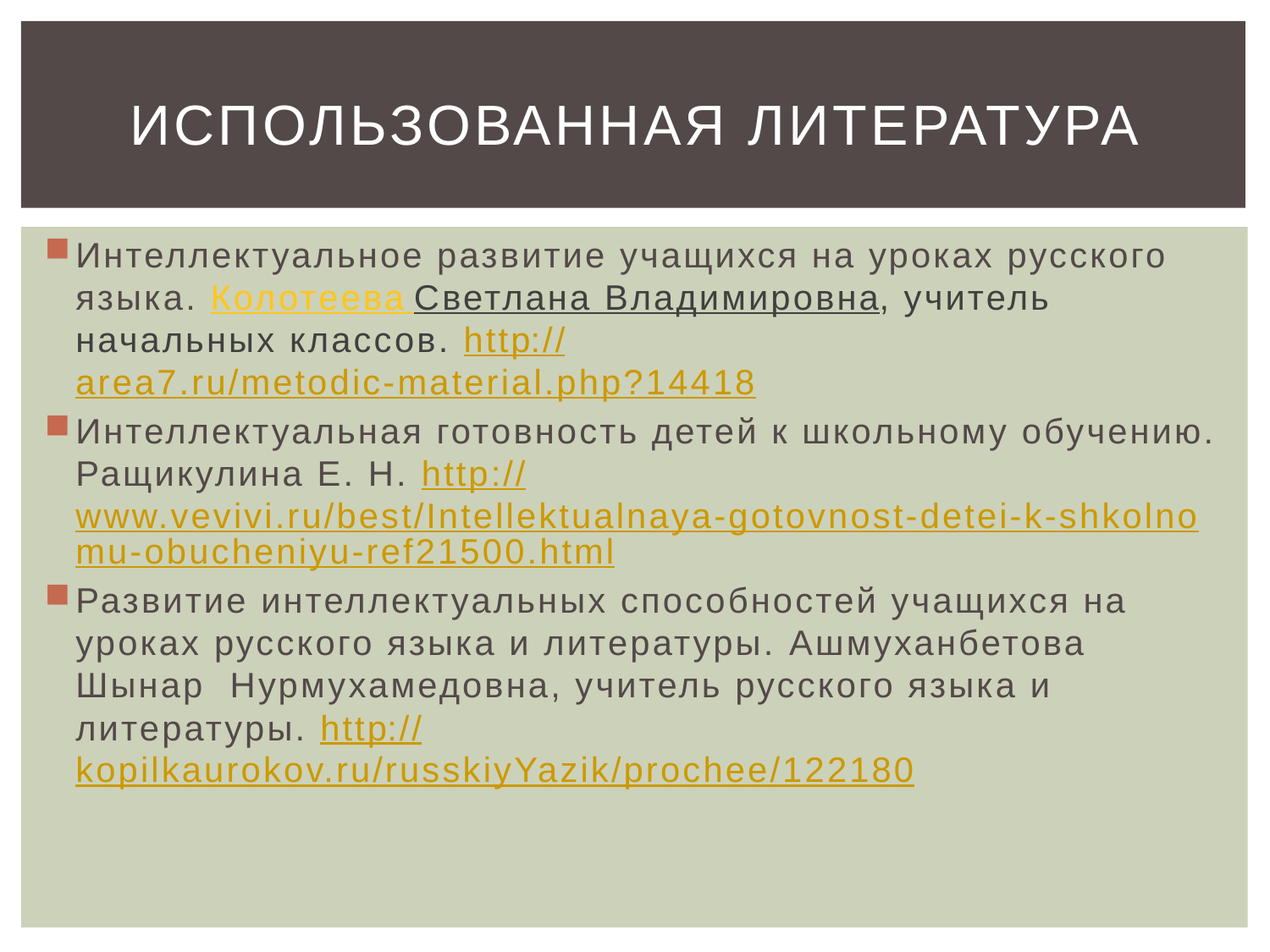

# Использованная литература
Интеллектуальное развитие учащихся на уроках русского языка. Колотеева Светлана Владимировна, учитель начальных классов. http://area7.ru/metodic-material.php?14418
Интеллектуальная готовность детей к школьному обучению. Ращикулина Е. Н. http://www.vevivi.ru/best/Intellektualnaya-gotovnost-detei-k-shkolnomu-obucheniyu-ref21500.html
Развитие интеллектуальных способностей учащихся на уроках русского языка и литературы. Ашмуханбетова  Шынар  Нурмухамедовна, учитель русского языка и литературы. http://kopilkaurokov.ru/russkiyYazik/prochee/122180